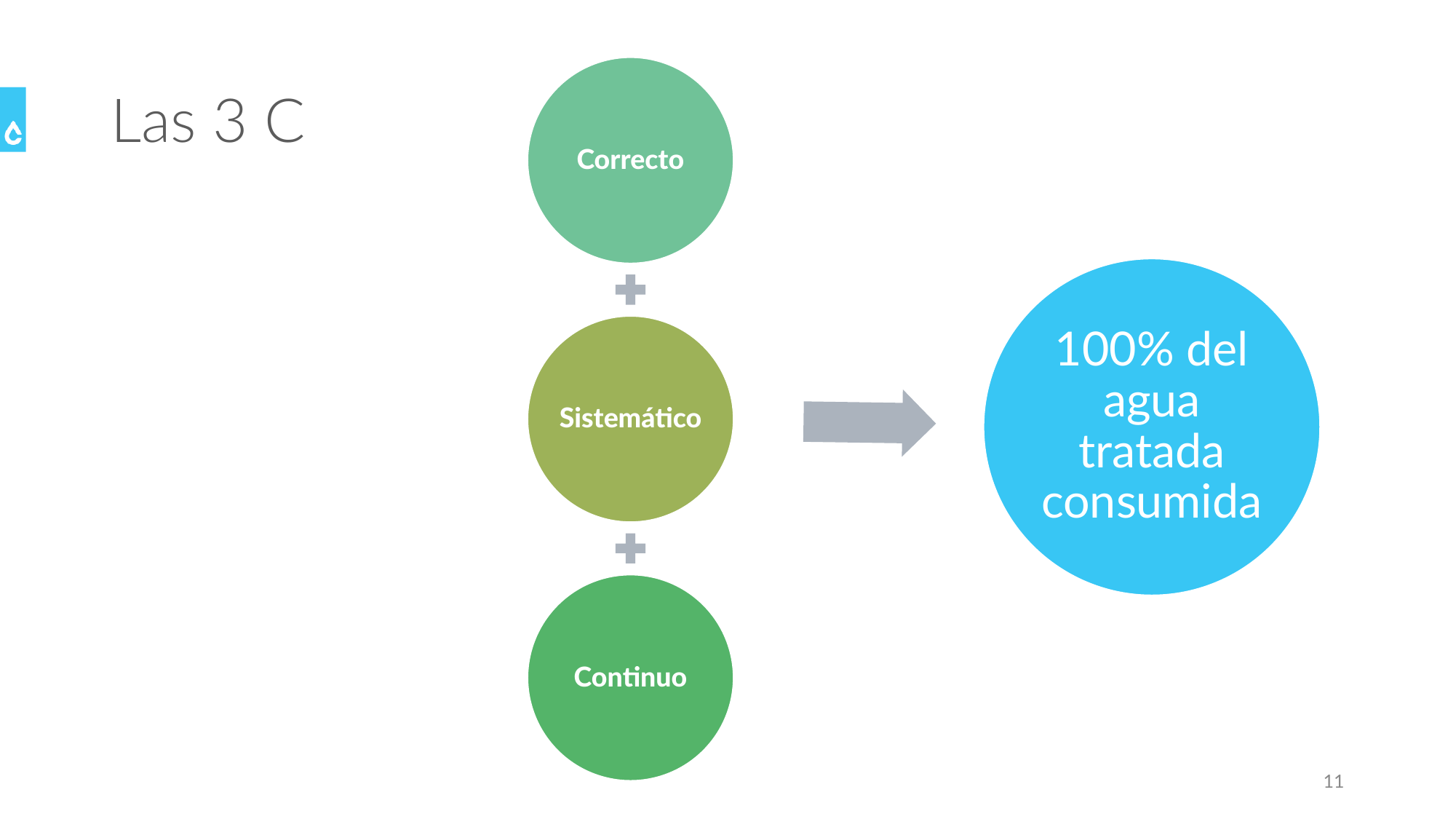

# Las 3 C
Correcto

Sistemático

Continuo

100% del agua tratada consumida
11